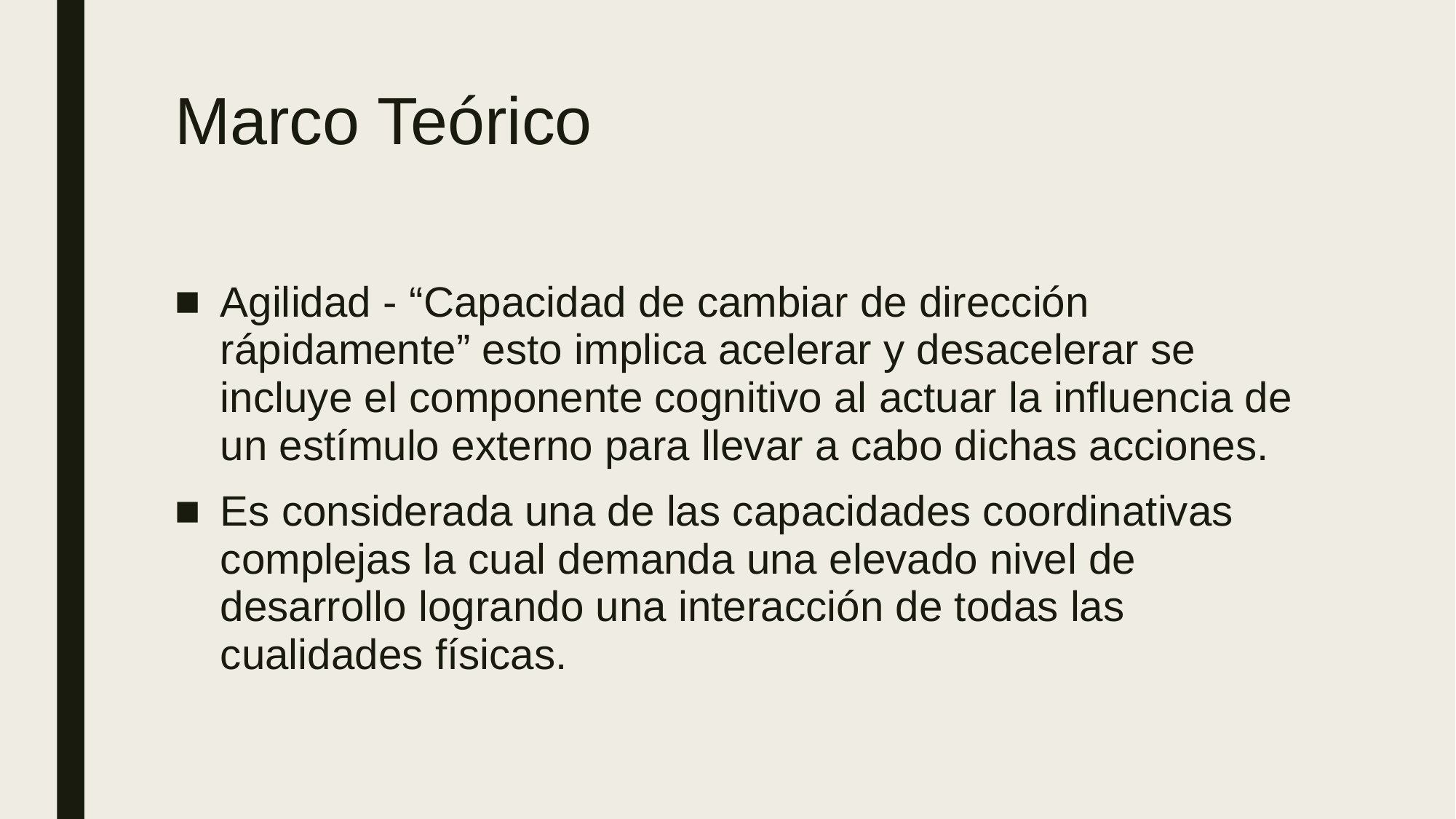

# Marco Teórico
Agilidad - “Capacidad de cambiar de dirección rápidamente” esto implica acelerar y desacelerar se incluye el componente cognitivo al actuar la influencia de un estímulo externo para llevar a cabo dichas acciones.
Es considerada una de las capacidades coordinativas complejas la cual demanda una elevado nivel de desarrollo logrando una interacción de todas las cualidades físicas.